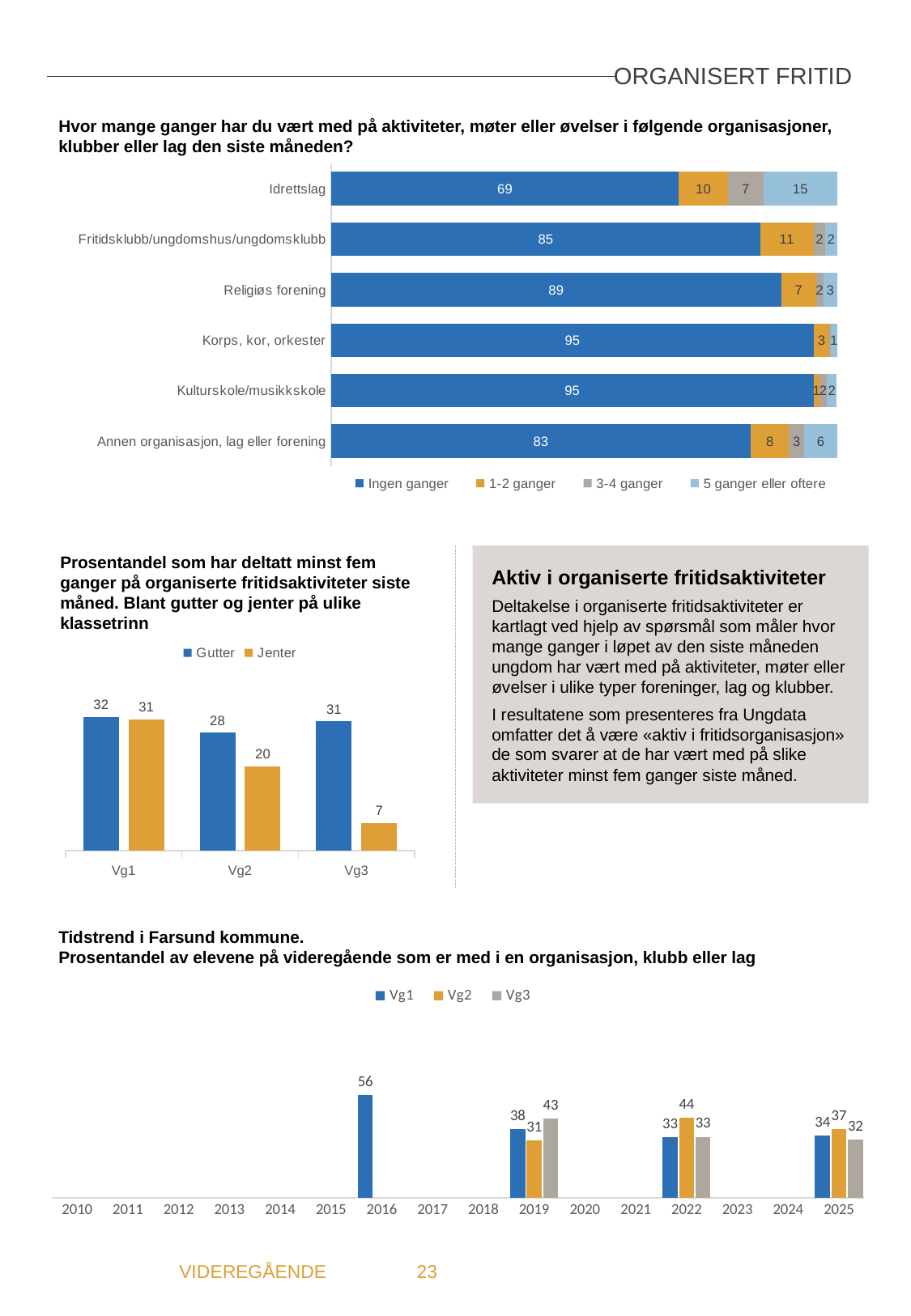

ORGANISERT FRITID
Hvor mange ganger har du vært med på aktiviteter, møter eller øvelser i følgende organisasjoner, klubber eller lag den siste måneden?

### Chart

| Category | Ingen ganger | 1-2 ganger | 3-4 ganger | 5 ganger eller oftere |
|---|---|---|---|---|
| Idrettslag | 68.77 | 9.67 | 7.06 | 14.5 |
| Fritidsklubb/ungdomshus/ungdomsklubb | 84.85 | 10.61 | 2.27 | 2.27 |
| Religiøs forening | 89.06 | 6.79 | 1.51 | 2.64 |
| Korps, kor, orkester | 95.44 | 3.04 | 0.38 | 1.14 |
| Kulturskole/musikkskole | 95.38 | 1.15 | 1.54 | 1.92 |
| Annen organisasjon, lag eller forening | 82.95 | 7.58 | 3.03 | 6.44 |
Prosentandel som har deltatt minst fem ganger på organiserte fritidsaktiviteter siste måned. Blant gutter og jenter på ulike klassetrinn
Aktiv i organiserte fritidsaktiviteter
Deltakelse i organiserte fritidsaktiviteter er kartlagt ved hjelp av spørsmål som måler hvor mange ganger i løpet av den siste måneden ungdom har vært med på aktiviteter, møter eller øvelser i ulike typer foreninger, lag og klubber.
I resultatene som presenteres fra Ungdata omfatter det å være «aktiv i fritidsorganisasjon» de som svarer at de har vært med på slike aktiviteter minst fem ganger siste måned.

### Chart

| Category | Gutter | Jenter |
|---|---|---|
| Vg1 | 31.82 | 31.25 |
| Vg2 | 28.07 | 20.0 |
| Vg3 | 30.77 | 6.52 |
Tidstrend i Farsund kommune.
Prosentandel av elevene på videregående som er med i en organisasjon, klubb eller lag

### Chart

| Category | Vg1 | Vg2 | Vg3 |
|---|---|---|---|
| 2010 | -1.0 | -1.0 | -1.0 |
| 2011 | -1.0 | -1.0 | -1.0 |
| 2012 | -1.0 | -1.0 | -1.0 |
| 2013 | -1.0 | -1.0 | -1.0 |
| 2014 | -1.0 | -1.0 | -1.0 |
| 2015 | -1.0 | -1.0 | -1.0 |
| 2016 | 56.12 | -1.0 | -1.0 |
| 2017 | -1.0 | -1.0 | -1.0 |
| 2018 | -1.0 | -1.0 | -1.0 |
| 2019 | 37.7 | 31.18 | 43.44 |
| 2020 | -1.0 | -1.0 | -1.0 |
| 2021 | -1.0 | -1.0 | -1.0 |
| 2022 | 32.93 | 43.55 | 33.33 |
| 2023 | -1.0 | -1.0 | -1.0 |
| 2024 | -1.0 | -1.0 | -1.0 |
| 2025 | 33.93 | 37.36 | 31.94 |
	 VIDEREGÅENDE	23